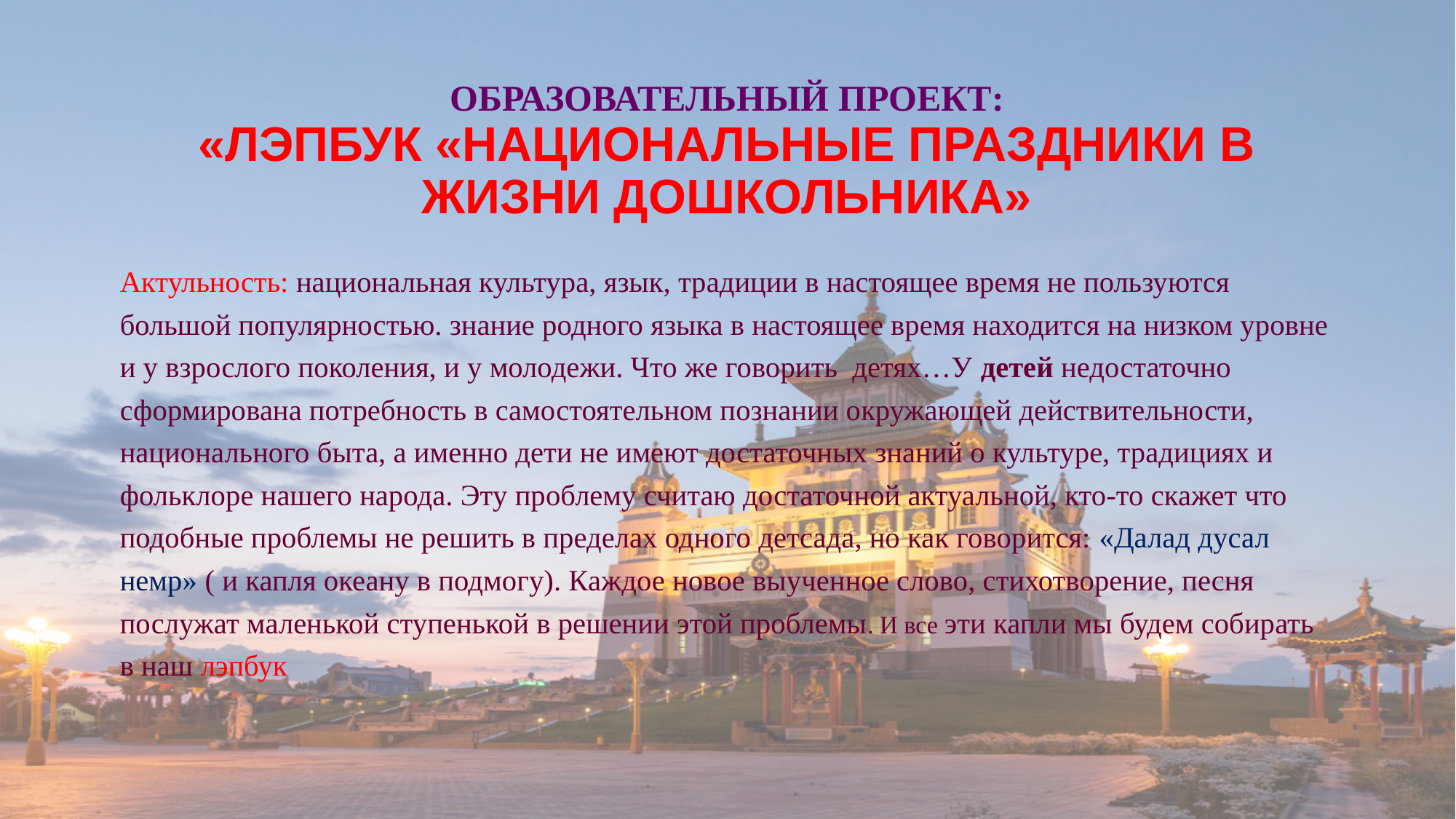

# Образовательный проект: «Лэпбук «Национальные праздники в жизни дошкольника»
Актульность: национальная культура, язык, традиции в настоящее время не пользуются большой популярностью. знание родного языка в настоящее время находится на низком уровне и у взрослого поколения, и у молодежи. Что же говорить  детях…У детей недостаточно сформирована потребность в самостоятельном познании окружающей действительности, национального быта, а именно дети не имеют достаточных знаний о культуре, традициях и фольклоре нашего народа. Эту проблему считаю достаточной актуальной, кто-то скажет что подобные проблемы не решить в пределах одного детсада, но как говорится: «Далад дусал немр» ( и капля океану в подмогу). Каждое новое выученное слово, стихотворение, песня послужат маленькой ступенькой в решении этой проблемы. И все эти капли мы будем собирать в наш лэпбук